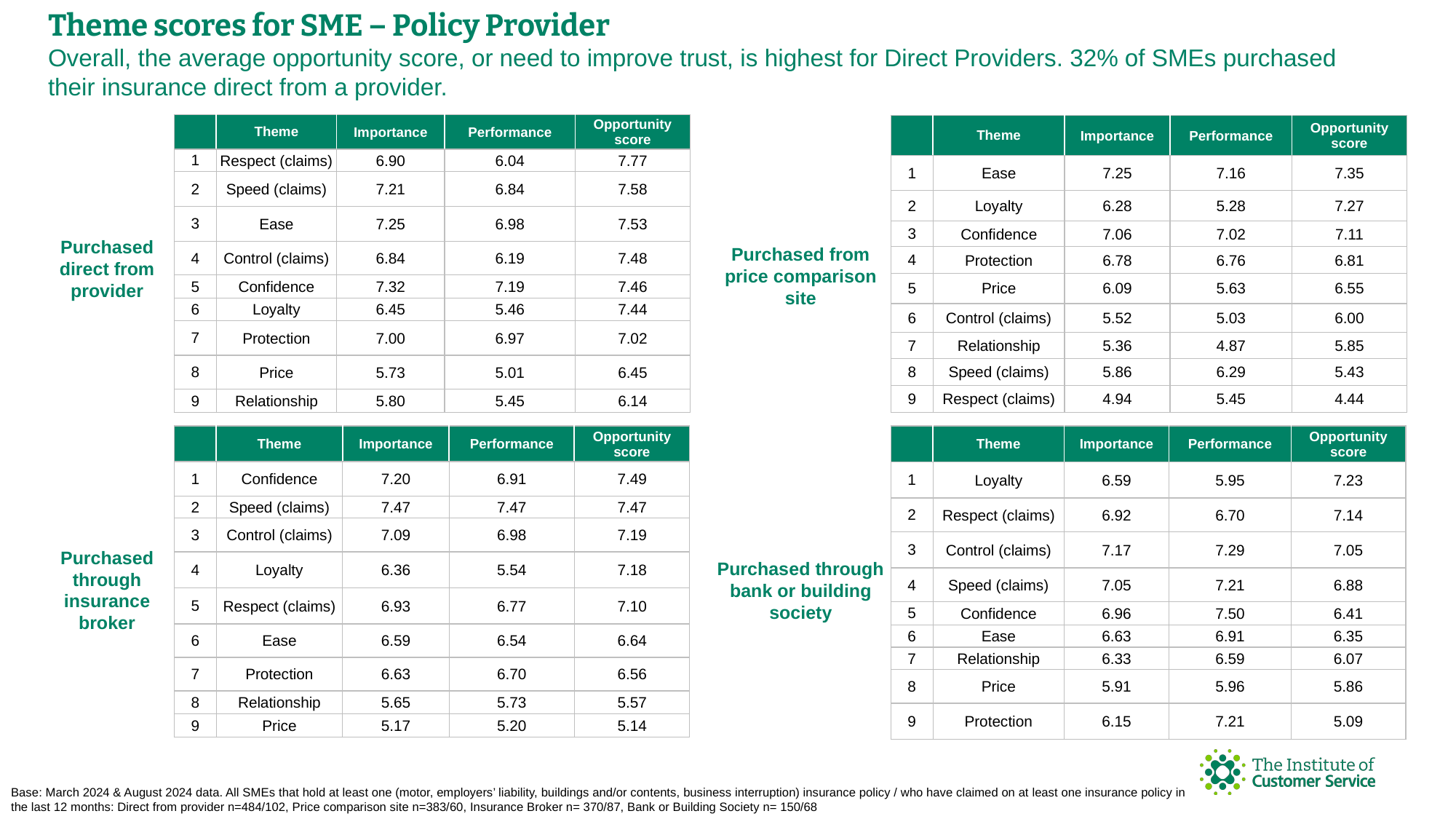

Theme scores for SME – Policy Provider
Overall, the average opportunity score, or need to improve trust, is highest for Direct Providers. 32% of SMEs purchased their insurance direct from a provider.
|  | Theme | Importance | Performance | Opportunity score |
| --- | --- | --- | --- | --- |
| 1 | Respect (claims) | 6.90 | 6.04 | 7.77 |
| 2 | Speed (claims) | 7.21 | 6.84 | 7.58 |
| 3 | Ease | 7.25 | 6.98 | 7.53 |
| 4 | Control (claims) | 6.84 | 6.19 | 7.48 |
| 5 | Confidence | 7.32 | 7.19 | 7.46 |
| 6 | Loyalty | 6.45 | 5.46 | 7.44 |
| 7 | Protection | 7.00 | 6.97 | 7.02 |
| 8 | Price | 5.73 | 5.01 | 6.45 |
| 9 | Relationship | 5.80 | 5.45 | 6.14 |
|  | Theme | Importance | Performance | Opportunity score |
| --- | --- | --- | --- | --- |
| 1 | Ease | 7.25 | 7.16 | 7.35 |
| 2 | Loyalty | 6.28 | 5.28 | 7.27 |
| 3 | Confidence | 7.06 | 7.02 | 7.11 |
| 4 | Protection | 6.78 | 6.76 | 6.81 |
| 5 | Price | 6.09 | 5.63 | 6.55 |
| 6 | Control (claims) | 5.52 | 5.03 | 6.00 |
| 7 | Relationship | 5.36 | 4.87 | 5.85 |
| 8 | Speed (claims) | 5.86 | 6.29 | 5.43 |
| 9 | Respect (claims) | 4.94 | 5.45 | 4.44 |
Purchased direct from provider
Purchased from price comparison site
|  | Theme | Importance | Performance | Opportunity score |
| --- | --- | --- | --- | --- |
| 1 | Confidence | 7.20 | 6.91 | 7.49 |
| 2 | Speed (claims) | 7.47 | 7.47 | 7.47 |
| 3 | Control (claims) | 7.09 | 6.98 | 7.19 |
| 4 | Loyalty | 6.36 | 5.54 | 7.18 |
| 5 | Respect (claims) | 6.93 | 6.77 | 7.10 |
| 6 | Ease | 6.59 | 6.54 | 6.64 |
| 7 | Protection | 6.63 | 6.70 | 6.56 |
| 8 | Relationship | 5.65 | 5.73 | 5.57 |
| 9 | Price | 5.17 | 5.20 | 5.14 |
|  | Theme | Importance | Performance | Opportunity score |
| --- | --- | --- | --- | --- |
| 1 | Loyalty | 6.59 | 5.95 | 7.23 |
| 2 | Respect (claims) | 6.92 | 6.70 | 7.14 |
| 3 | Control (claims) | 7.17 | 7.29 | 7.05 |
| 4 | Speed (claims) | 7.05 | 7.21 | 6.88 |
| 5 | Confidence | 6.96 | 7.50 | 6.41 |
| 6 | Ease | 6.63 | 6.91 | 6.35 |
| 7 | Relationship | 6.33 | 6.59 | 6.07 |
| 8 | Price | 5.91 | 5.96 | 5.86 |
| 9 | Protection | 6.15 | 7.21 | 5.09 |
Purchased through insurance broker
Purchased through bank or building society
Base: March 2024 & August 2024 data. All SMEs that hold at least one (motor, employers’ liability, buildings and/or contents, business interruption) insurance policy / who have claimed on at least one insurance policy in the last 12 months: Direct from provider n=484/102, Price comparison site n=383/60, Insurance Broker n= 370/87, Bank or Building Society n= 150/68